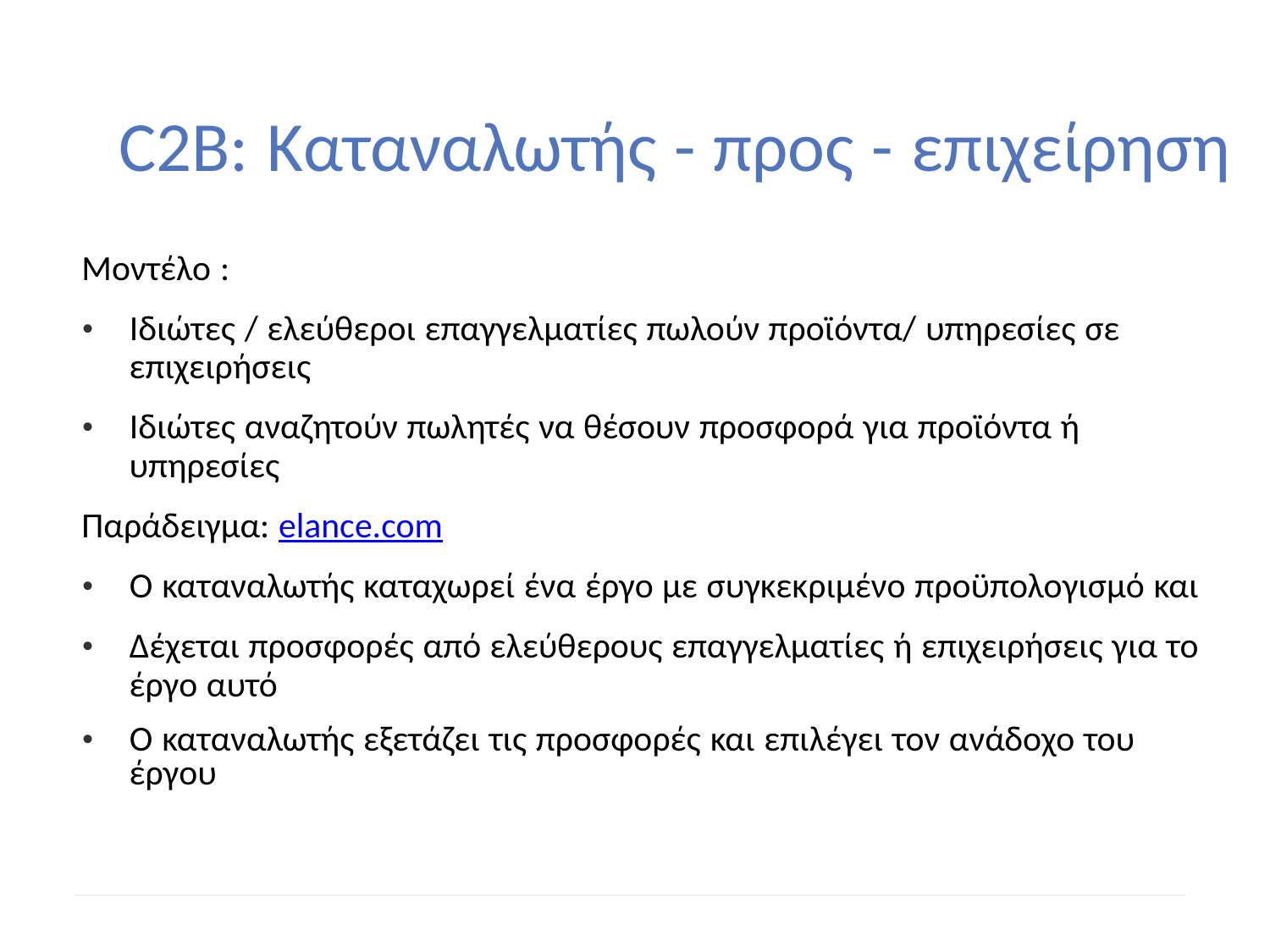

C2B: Καταναλωτής - προς - επιχείρηση

Μοντέλο :

•    Ιδιώτες / ελεύθεροι επαγγελματίες πωλούν προϊόντα/ υπηρεσίες σε
			επιχειρήσεις

•    Ιδιώτες αναζητούν πωλητές να θέσουν προσφορά για προϊόντα ή
			υπηρεσίες

Παράδειγμα: elance.com

•    Ο καταναλωτής καταχωρεί ένα έργο με συγκεκριμένο προϋπολογισμό και

•    Δέχεται προσφορές από ελεύθερους επαγγελματίες ή επιχειρήσεις για το
			έργο αυτό
•    Ο καταναλωτής εξετάζει τις προσφορές και επιλέγει τον ανάδοχο του
			έργου

34